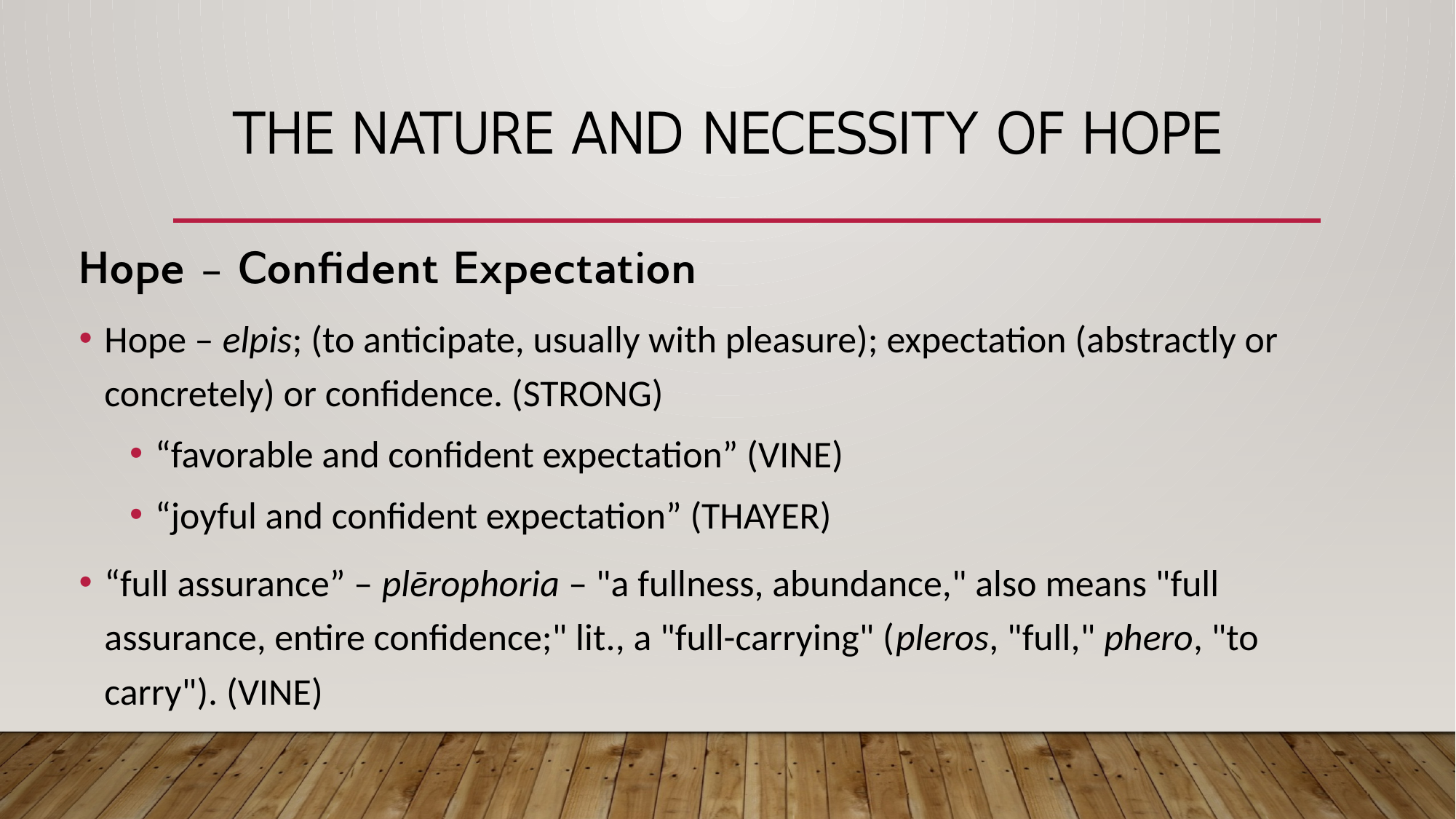

# The Nature and Necessity of Hope
Hope – Confident Expectation
Hope – elpis; (to anticipate, usually with pleasure); expectation (abstractly or concretely) or confidence. (STRONG)
“favorable and confident expectation” (VINE)
“joyful and confident expectation” (THAYER)
“full assurance” – plērophoria – "a fullness, abundance," also means "full assurance, entire confidence;" lit., a "full-carrying" (pleros, "full," phero, "to carry"). (VINE)